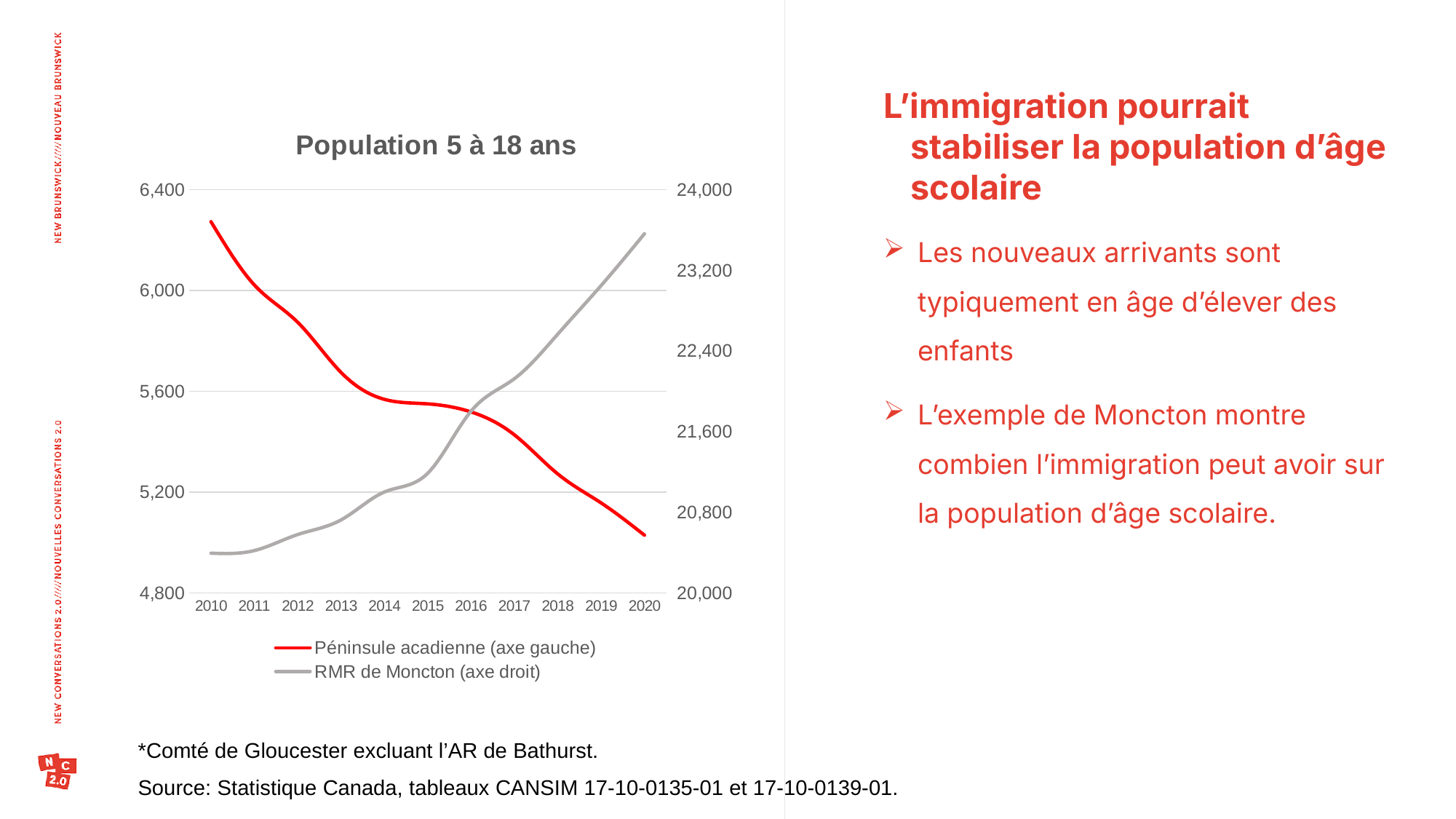

L’immigration pourrait stabiliser la population d’âge scolaire

### Chart: Population 5 à 18 ans

| Category | Péninsule acadienne (axe gauche) | RMR de Moncton (axe droit) |
|---|---|---|
| 2010 | 6273.0 | 20394.0 |
| 2011 | 6022.0 | 20420.0 |
| 2012 | 5874.0 | 20579.0 |
| 2013 | 5675.0 | 20724.0 |
| 2014 | 5568.0 | 21001.0 |
| 2015 | 5550.0 | 21187.0 |
| 2016 | 5518.0 | 21803.0 |
| 2017 | 5427.0 | 22125.0 |
| 2018 | 5272.0 | 22567.0 |
| 2019 | 5157.0 | 23049.0 |
| 2020 | 5029.0 | 23563.0 |
Les nouveaux arrivants sont typiquement en âge d’élever des enfants
L’exemple de Moncton montre combien l’immigration peut avoir sur la population d’âge scolaire.

*Comté de Gloucester excluant l’AR de Bathurst.
Source: Statistique Canada, tableaux CANSIM 17-10-0135-01 et 17-10-0139-01.